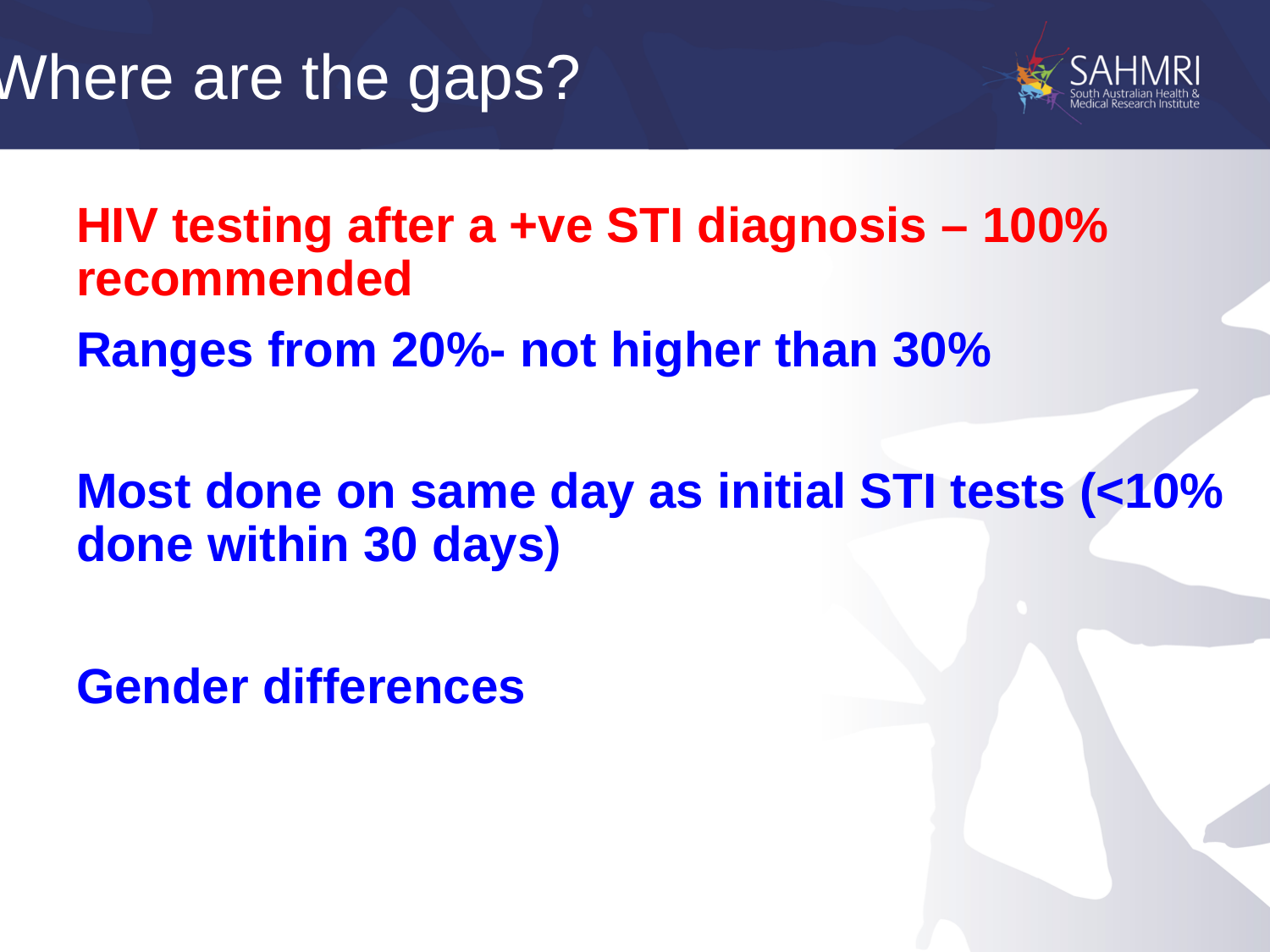

# Where are the gaps?
HIV testing after a +ve STI diagnosis – 100% recommended
Ranges from 20%- not higher than 30%

Most done on same day as initial STI tests (<10% done within 30 days)

Gender differences